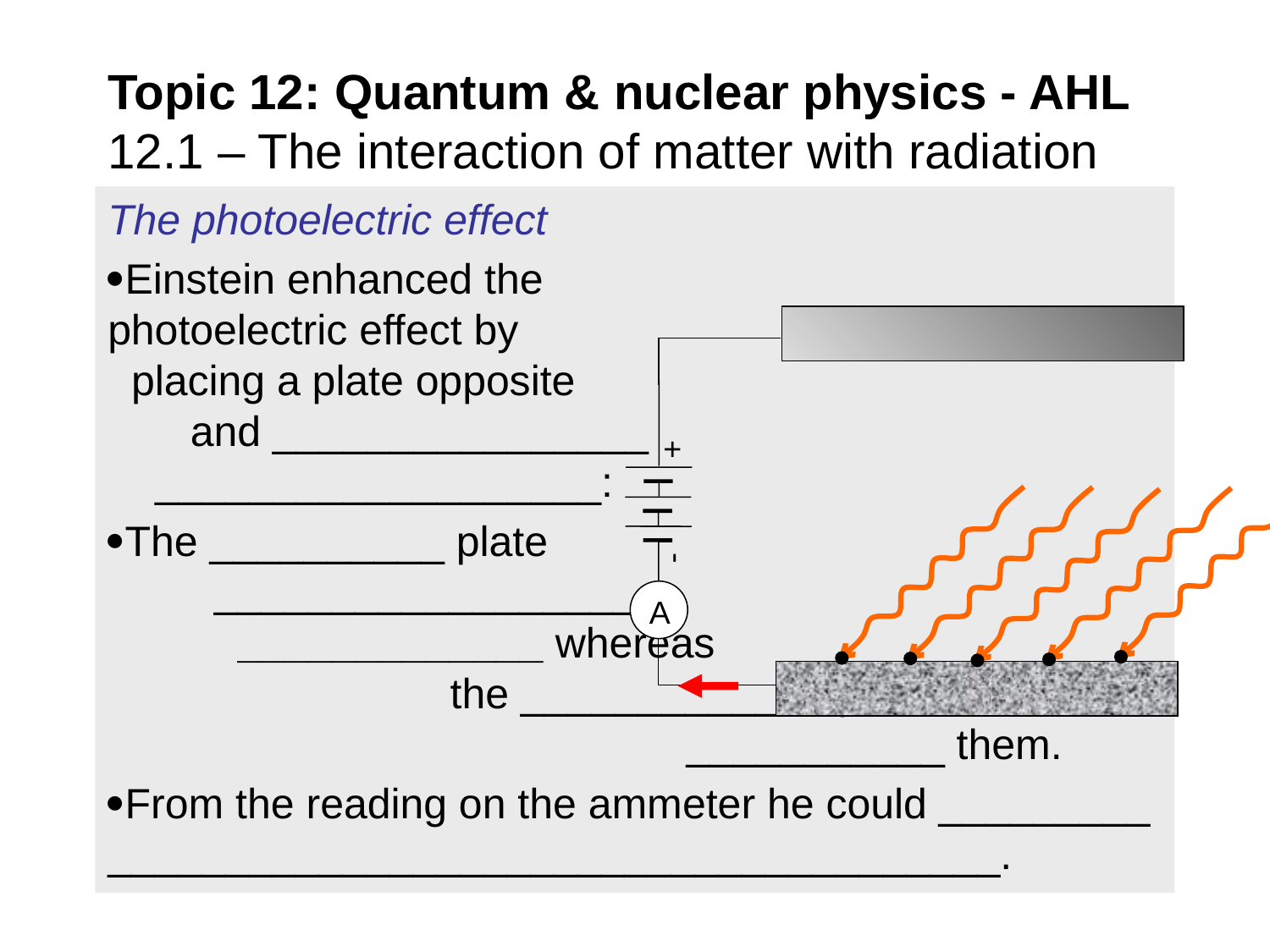

# Topic 12: Quantum & nuclear physics - AHL 12.1 – The interaction of matter with radiation
The photoelectric effect
•Einstein enhanced the                                             photoelectric effect by                                                         placing a plate opposite                                                         and ________________                                                ___________________:
•The __________ plate                                                             ___________________                                                      _____________ whereas                                                                   the _____________ plate                                                                     ___________ them.
•From the reading on the ammeter he could _________ ______________________________________.

-

+

A